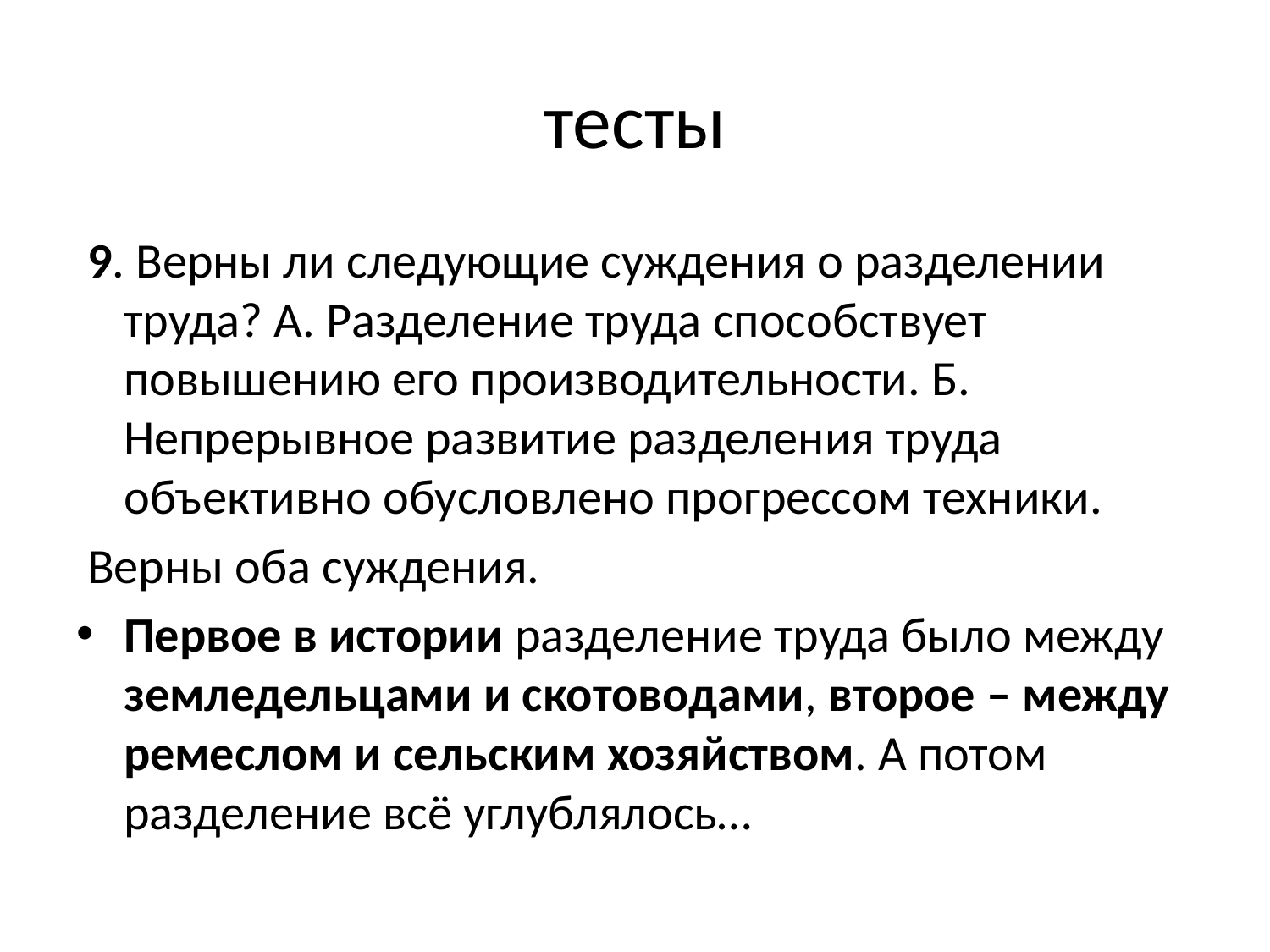

# тесты
 9. Верны ли следующие суждения о разделении труда? А. Разделение труда способствует повышению его производительности. Б. Непрерывное развитие разделения труда объективно обусловлено прогрессом техники.
 Верны оба суждения.
Первое в истории разделение труда было между земледельцами и скотоводами, второе – между ремеслом и сельским хозяйством. А потом разделение всё углублялось…